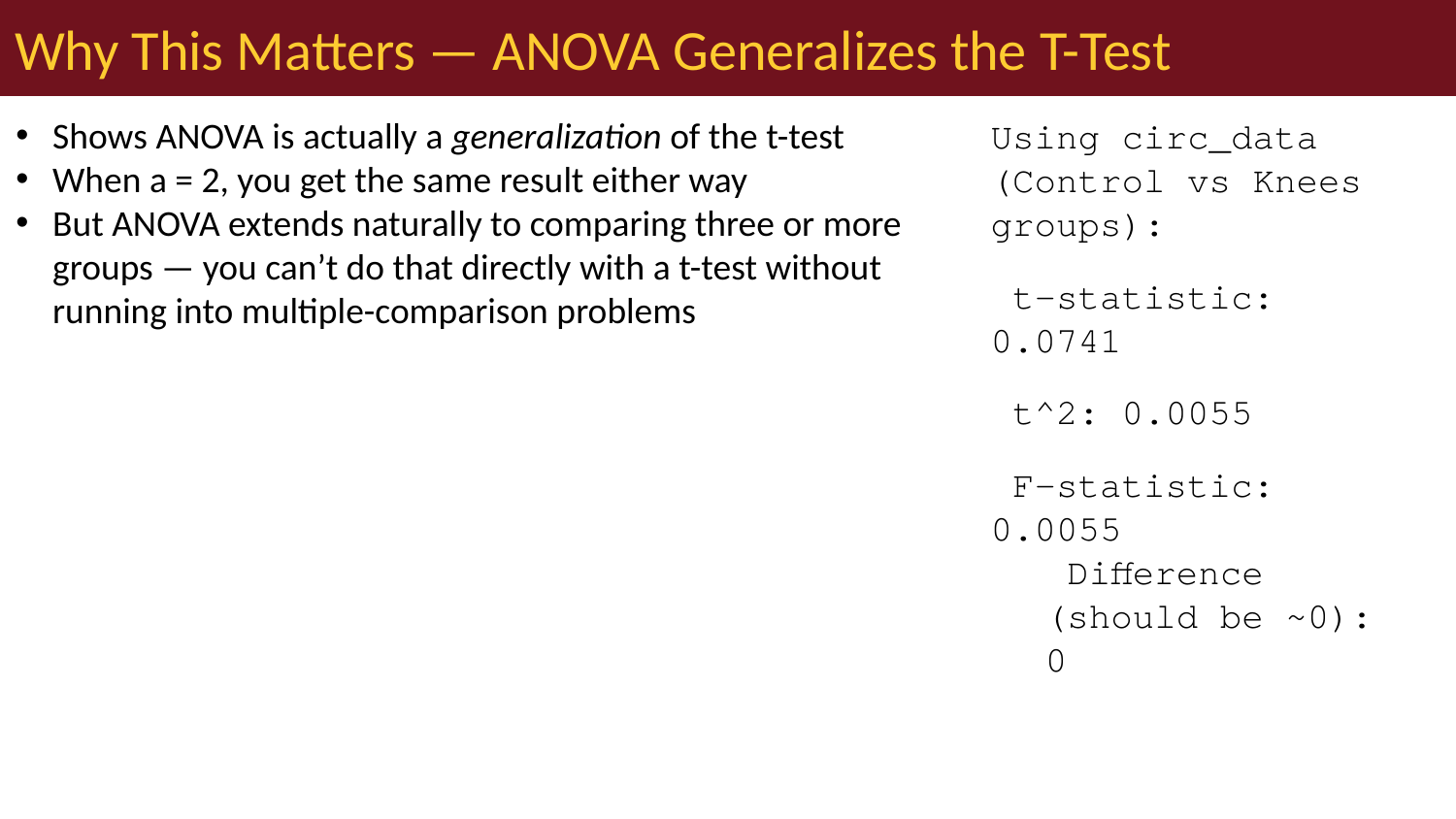

# Why This Matters — ANOVA Generalizes the T-Test
Shows ANOVA is actually a generalization of the t-test
When a = 2, you get the same result either way
But ANOVA extends naturally to comparing three or more groups — you can’t do that directly with a t-test without running into multiple-comparison problems
Using circ_data (Control vs Knees groups):
 t-statistic: 0.0741
 t^2: 0.0055
 F-statistic: 0.0055
 Difference (should be ~0): 0